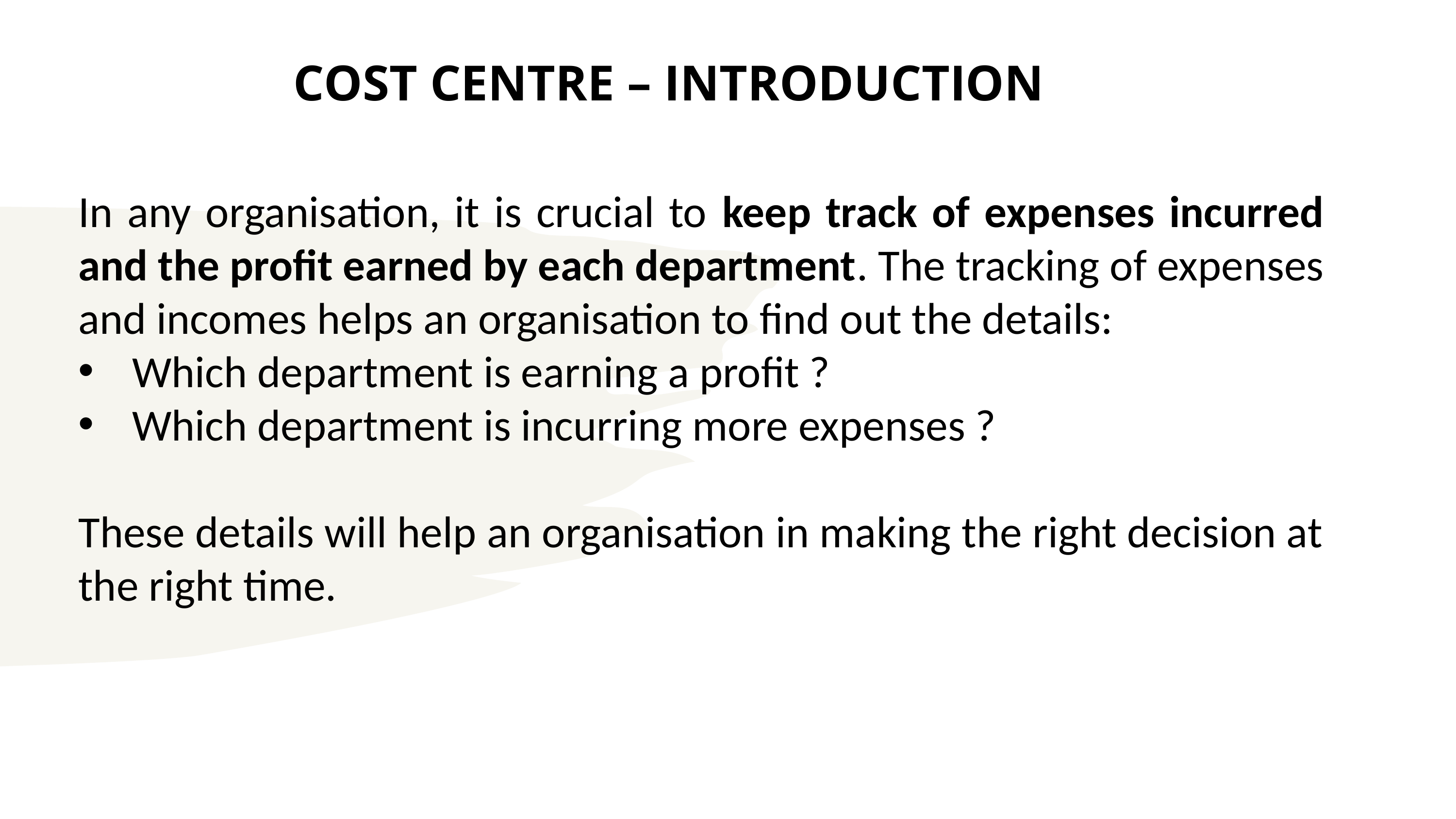

# COST CENTRE – INTRODUCTION

In any organisation, it is crucial to keep track of expenses incurred and the profit earned by each department. The tracking of expenses and incomes helps an organisation to find out the details:
 Which department is earning a profit ?
 Which department is incurring more expenses ?

These details will help an organisation in making the right decision at the right time.